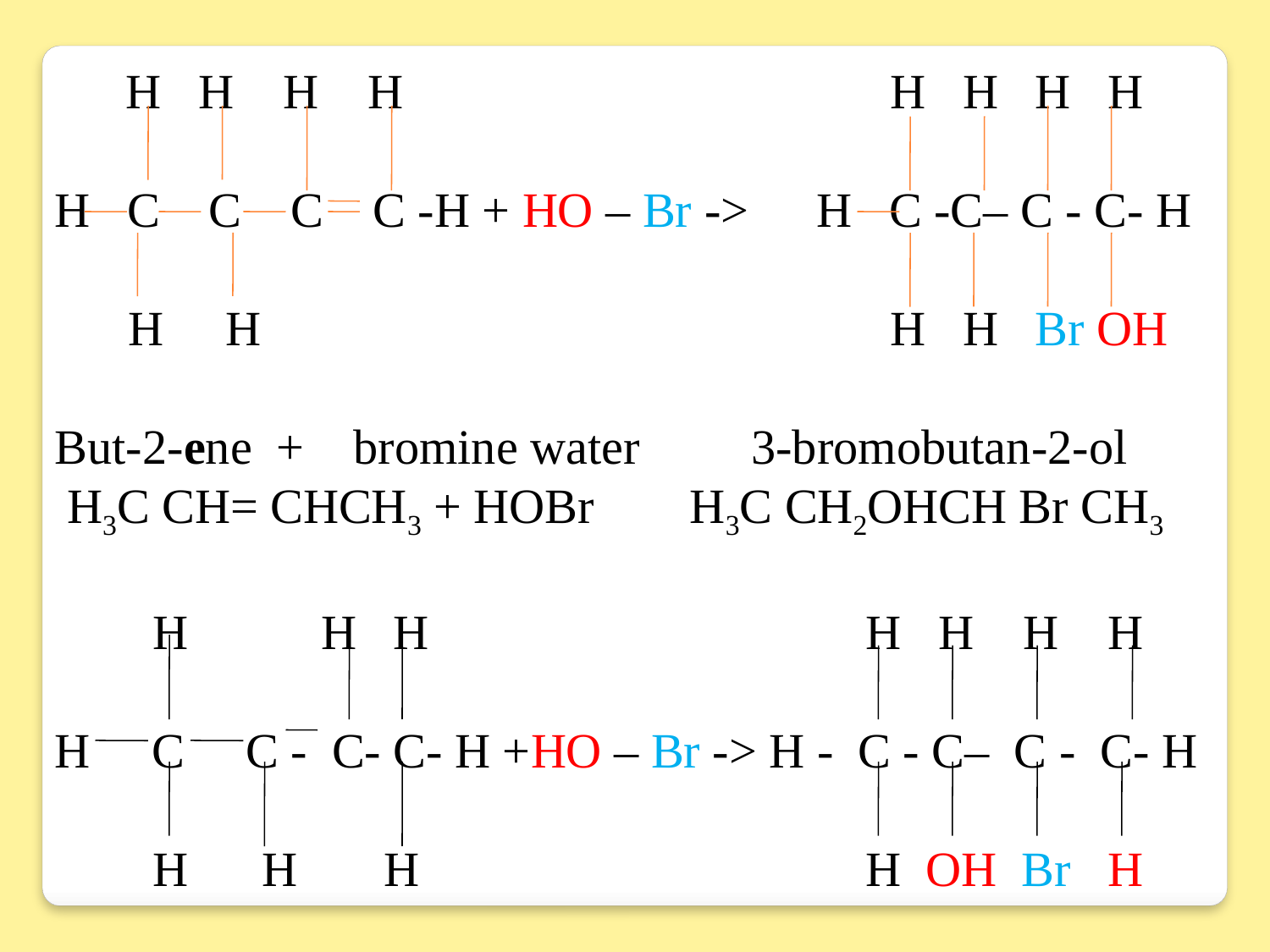

H   H    H    H				      H   H   H   H
 
H   C    C    C    C -H + HO – Br ->    	H   C -C– C - C- H

      H     H	      				      H   H   Br OH

But-2-ene  +    bromine water 	     3-bromobutan-2-ol
 H3C CH= CHCH3 + HOBr     	H3C CH2OHCH Br CH3

        H	 H   H			    	    H   H    H    H
 
H     C     C -  C- C- H +HO – Br -> H -  C - C–  C -  C- H

        H      H       H	      	 		    H  OH  Br   H